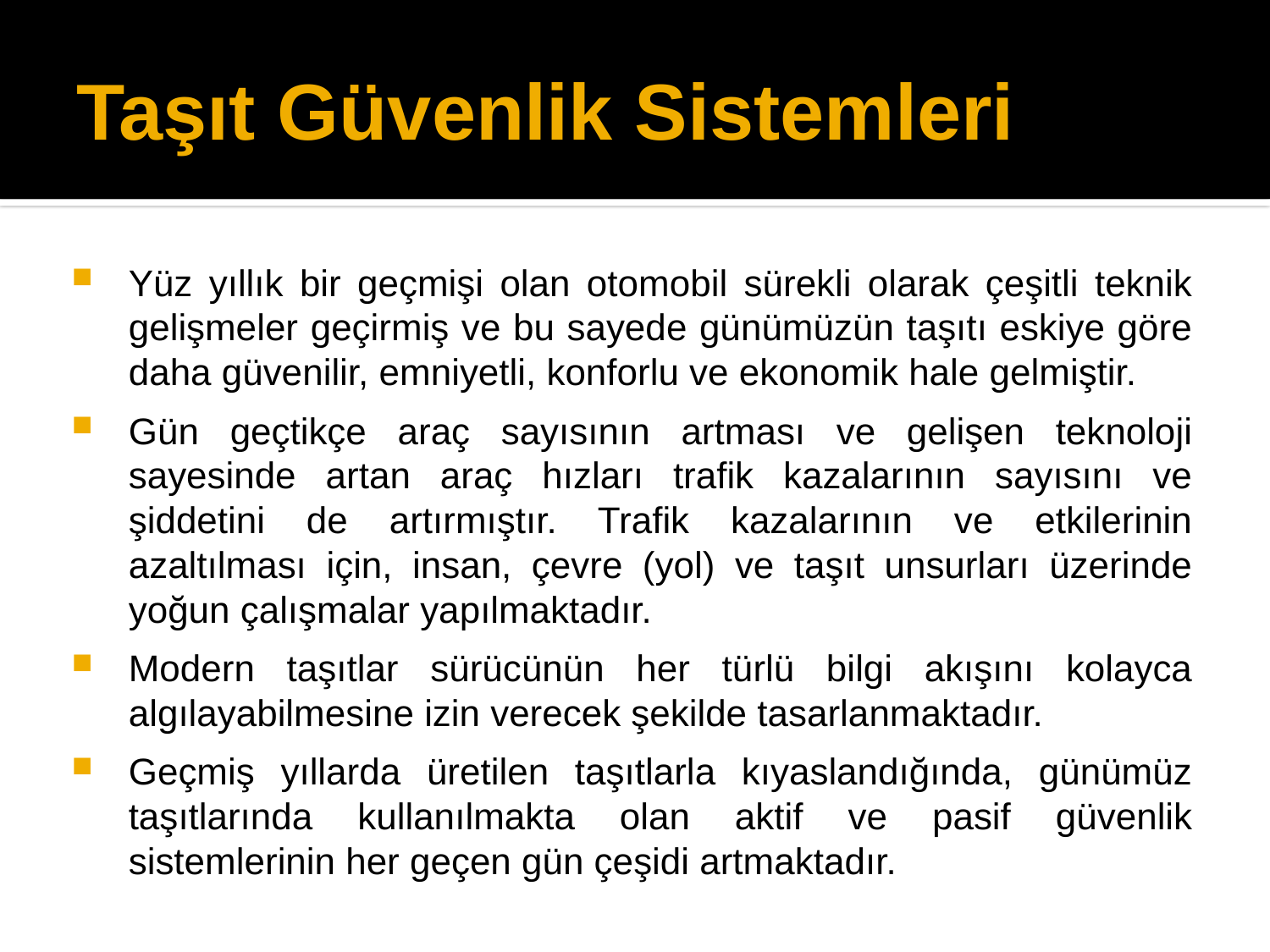

# Taşıt Güvenlik Sistemleri
Yüz yıllık bir geçmişi olan otomobil sürekli olarak çeşitli teknik gelişmeler geçirmiş ve bu sayede günümüzün taşıtı eskiye göre daha güvenilir, emniyetli, konforlu ve ekonomik hale gelmiştir.
Gün geçtikçe araç sayısının artması ve gelişen teknoloji sayesinde artan araç hızları trafik kazalarının sayısını ve şiddetini de artırmıştır. Trafik kazalarının ve etkilerinin azaltılması için, insan, çevre (yol) ve taşıt unsurları üzerinde yoğun çalışmalar yapılmaktadır.
Modern taşıtlar sürücünün her türlü bilgi akışını kolayca algılayabilmesine izin verecek şekilde tasarlanmaktadır.
Geçmiş yıllarda üretilen taşıtlarla kıyaslandığında, günümüz taşıtlarında kullanılmakta olan aktif ve pasif güvenlik sistemlerinin her geçen gün çeşidi artmaktadır.